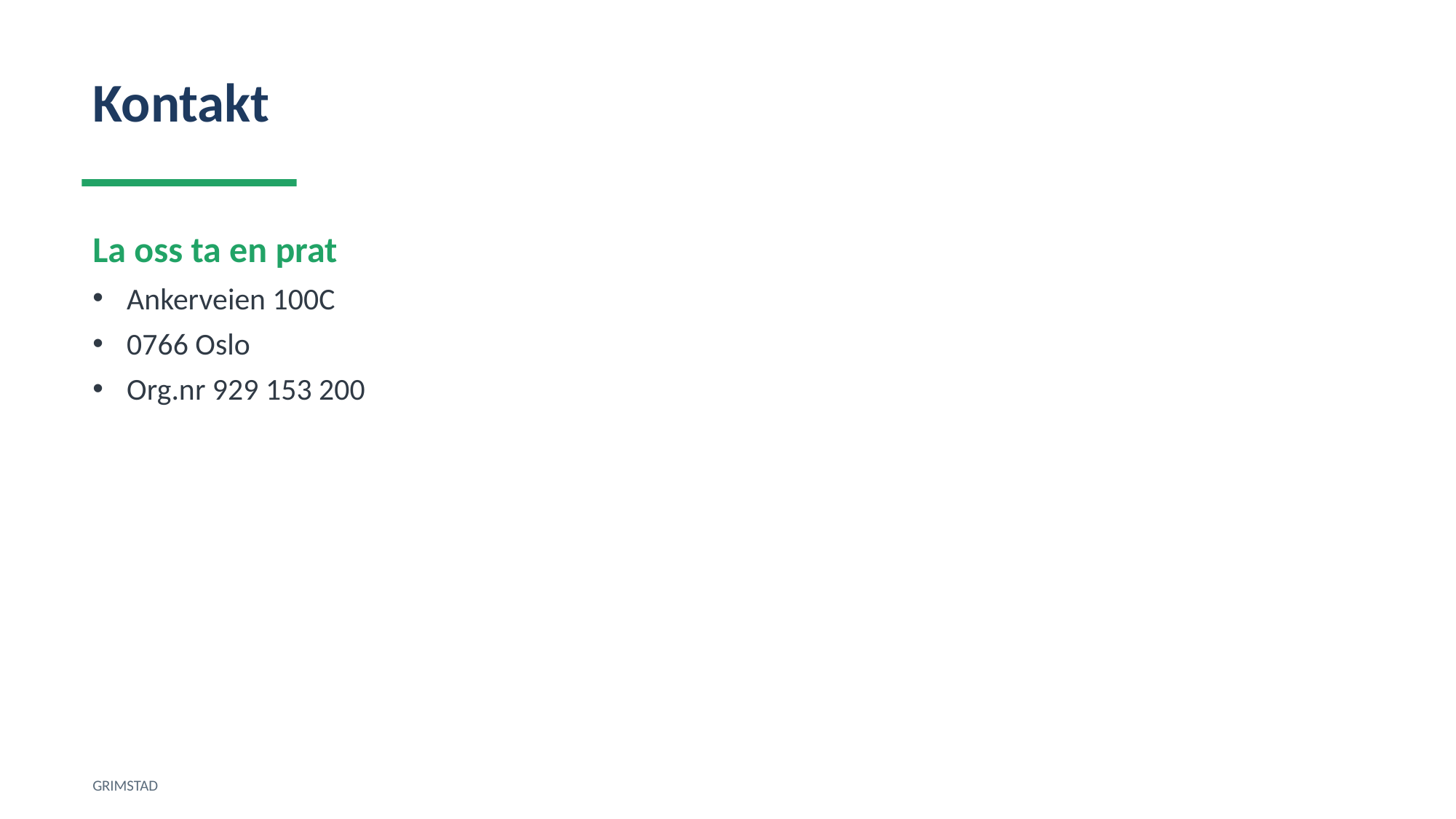

Kontakt

La oss ta en prat
Ankerveien 100C
0766 Oslo
Org.nr 929 153 200
GRIMSTAD